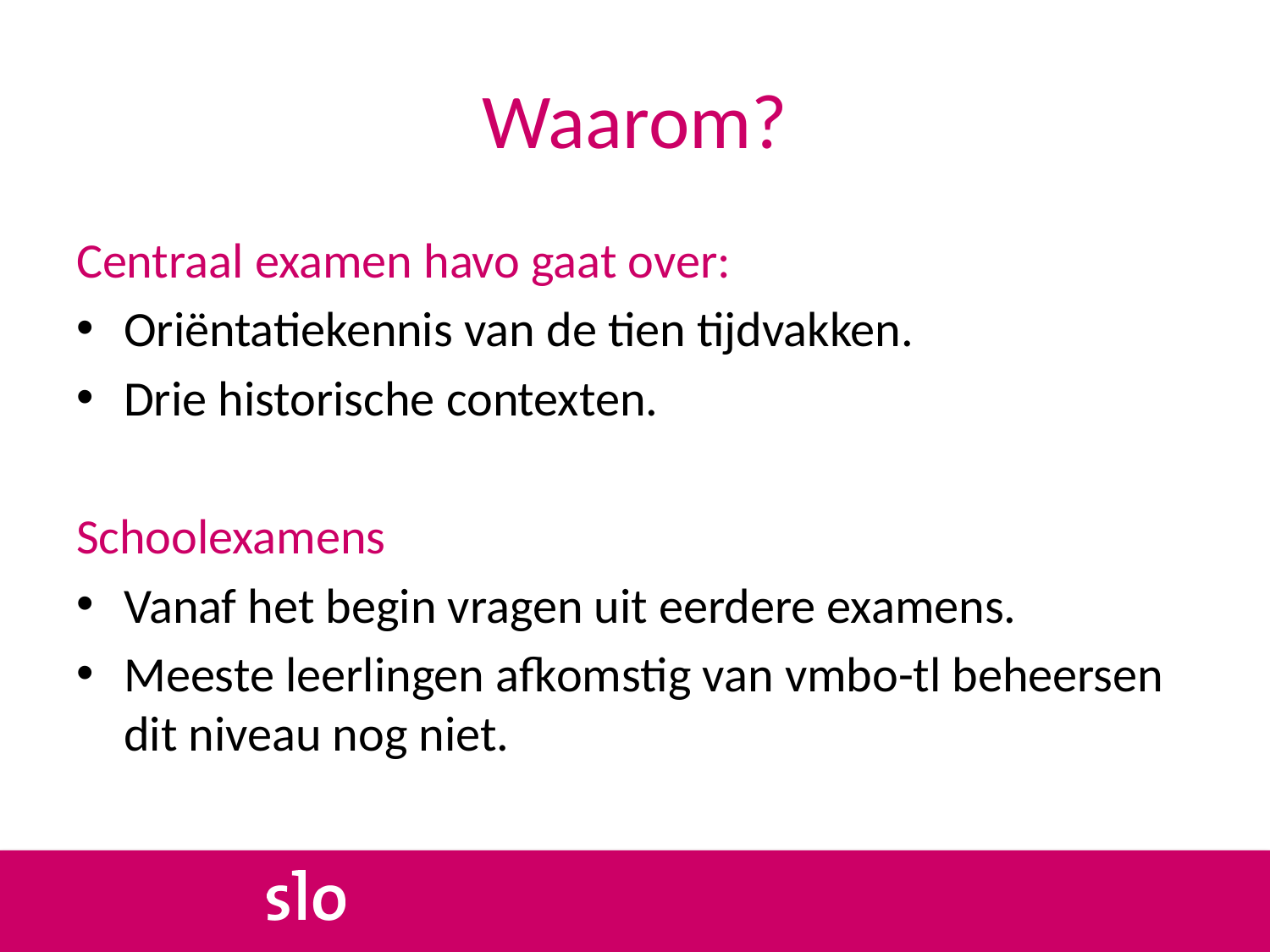

# Waarom?
Centraal examen havo gaat over:
Oriëntatiekennis van de tien tijdvakken.
Drie historische contexten.

Schoolexamens
Vanaf het begin vragen uit eerdere examens.
Meeste leerlingen afkomstig van vmbo-tl beheersen dit niveau nog niet.